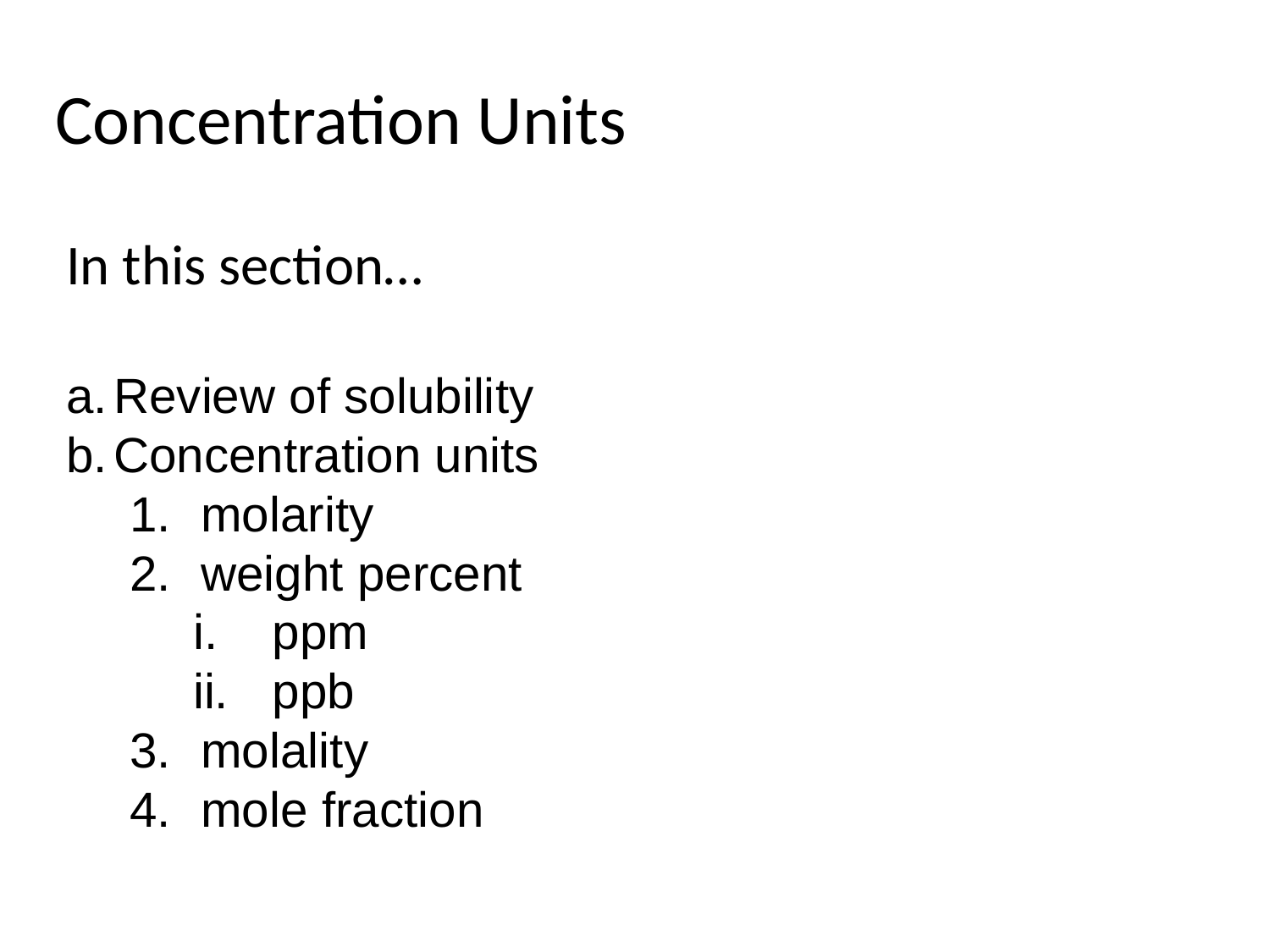

# Concentration Units
In this section…

Review of solubility
Concentration units
molarity
weight percent
ppm
ppb
molality
mole fraction